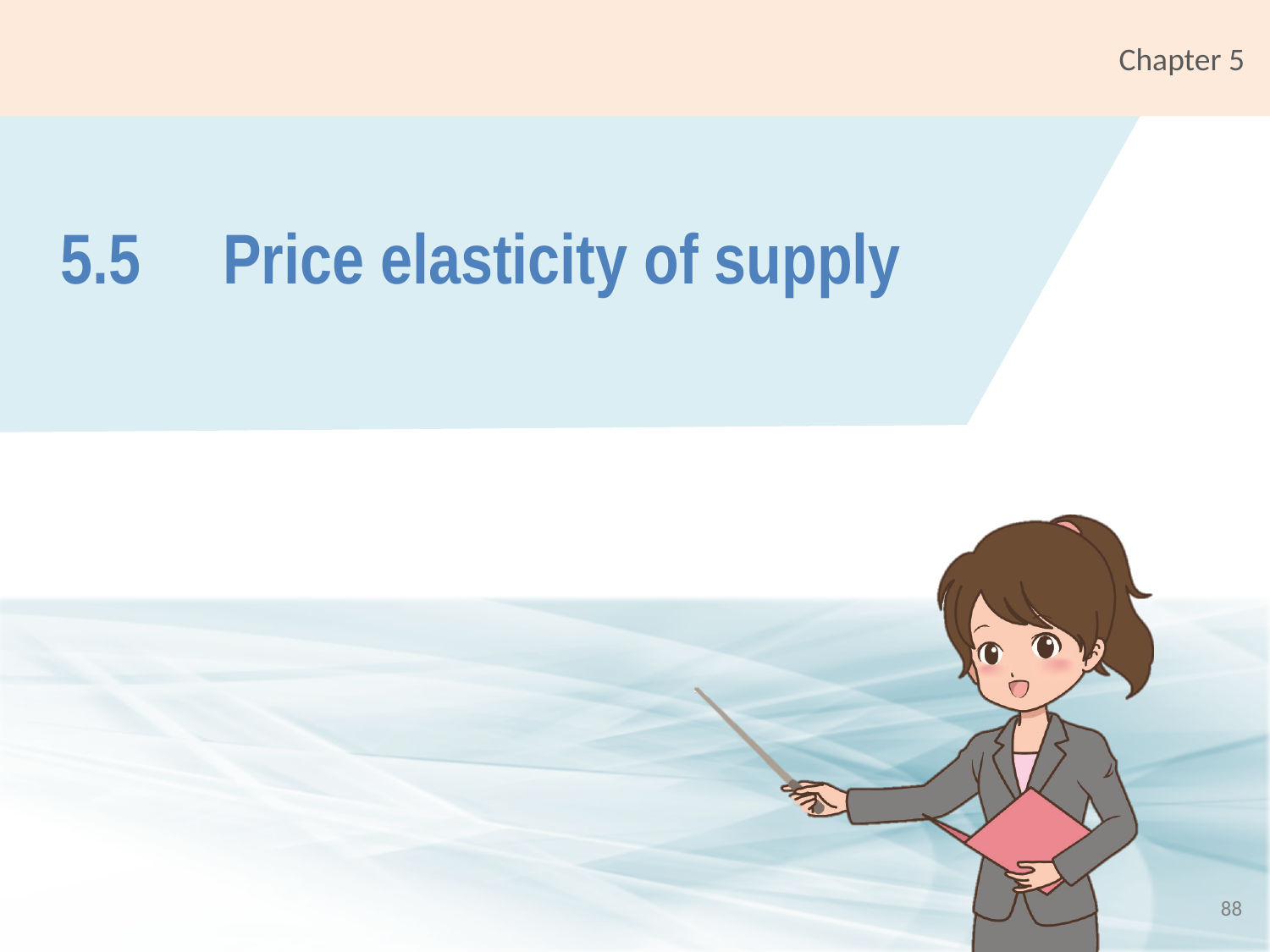

# 5.5	Price elasticity of supply
88